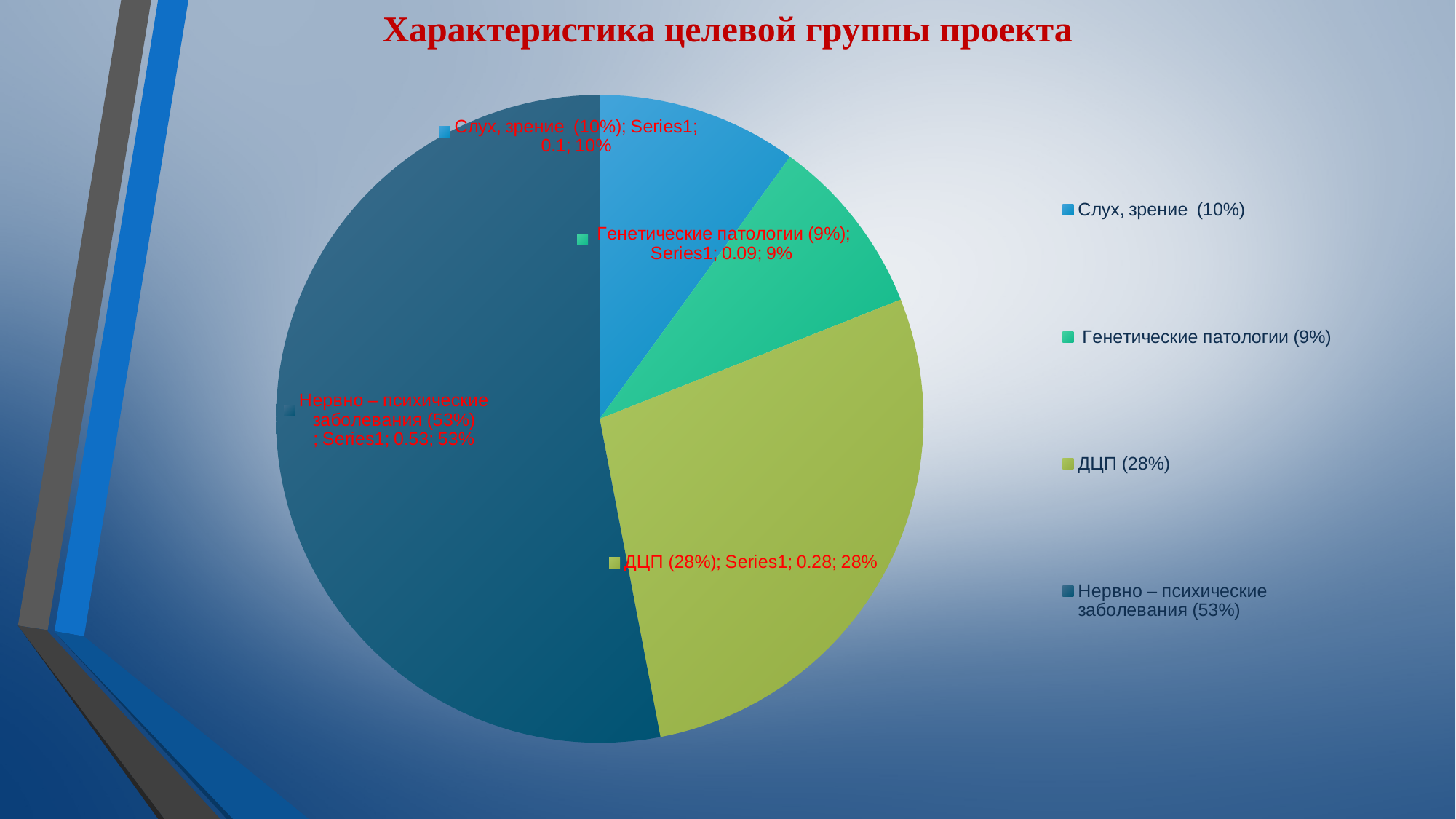

Характеристика целевой группы проекта

### Chart

| Category |  |
|---|---|
| Слух, зрение  (10%) | 0.1 |
|  Генетические патологии (9%) | 0.09000000000000002 |
| ДЦП (28%) | 0.28 |
| Нервно – психические заболевания (53%)
 | 0.53 |